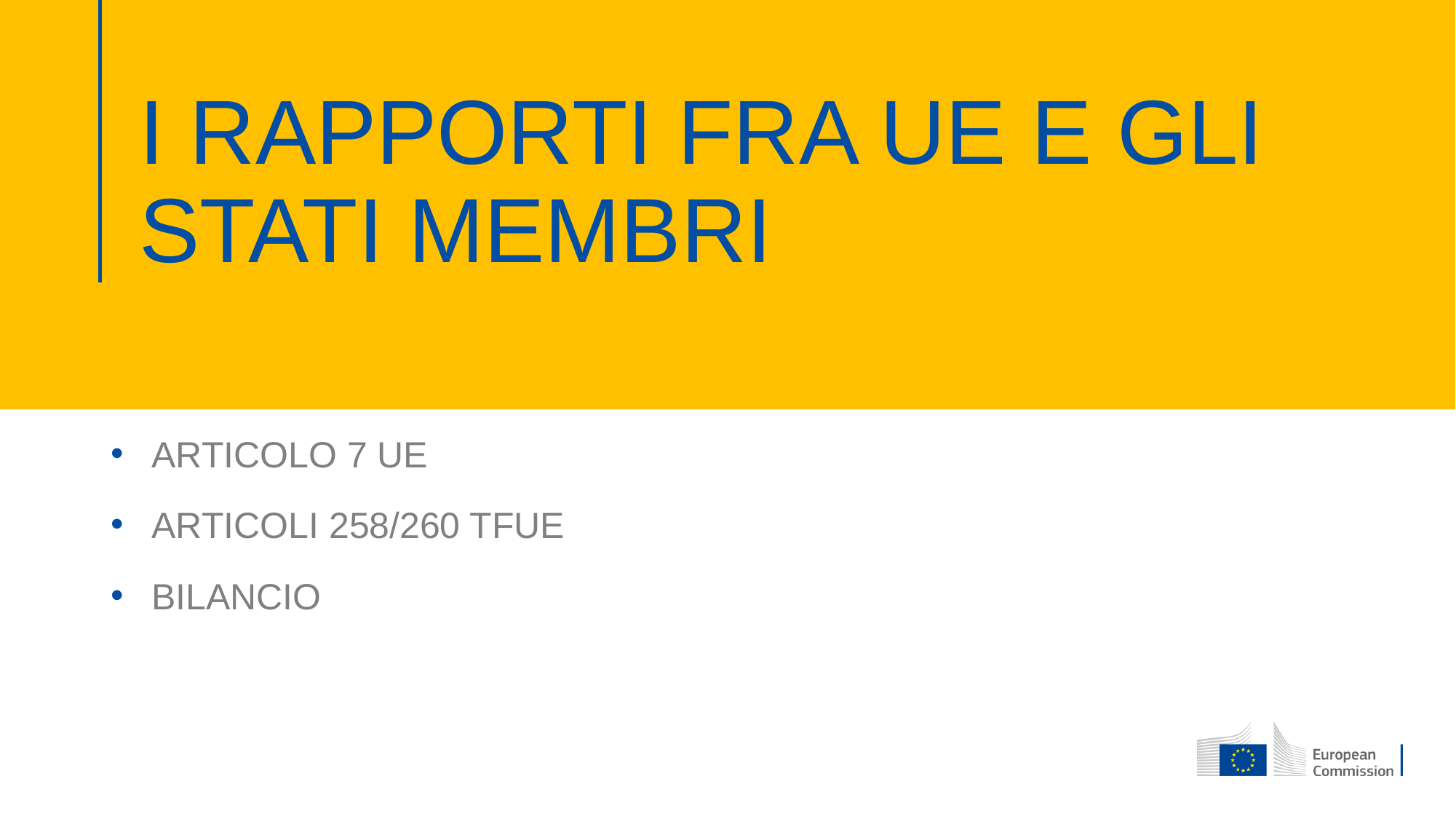

# I RAPPORTI FRA UE E GLI STATI MEMBRI
ARTICOLO 7 UE
ARTICOLI 258/260 TFUE
BILANCIO